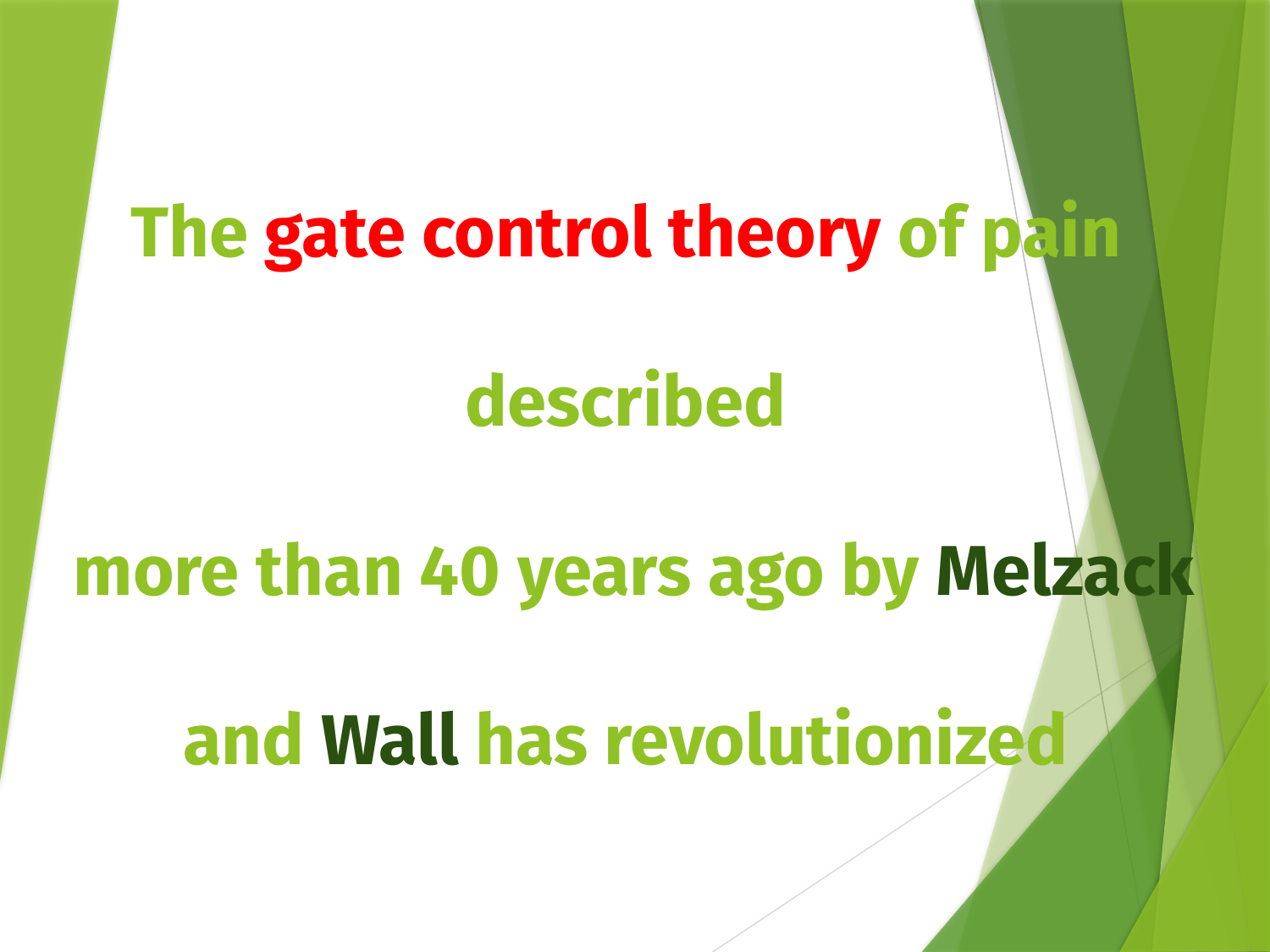

# The gate control theory of pain described more than 40 years ago by Melzack and Wall has revolutionized